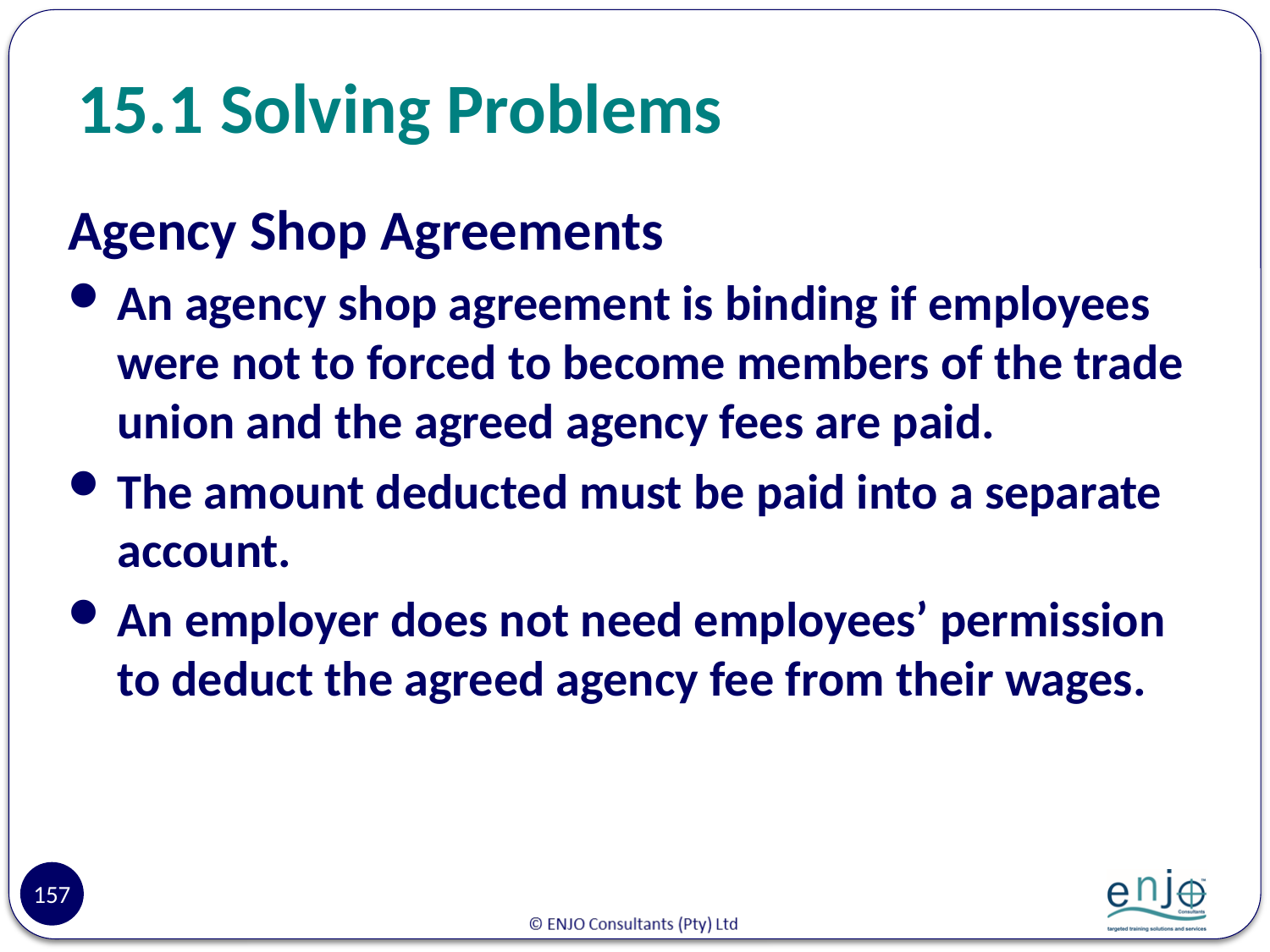

# 15.1	 Solving Problems
Agency Shop Agreements
An agency shop agreement is binding if employees were not to forced to become members of the trade union and the agreed agency fees are paid.
The amount deducted must be paid into a separate account.
An employer does not need employees’ permission to deduct the agreed agency fee from their wages.
157